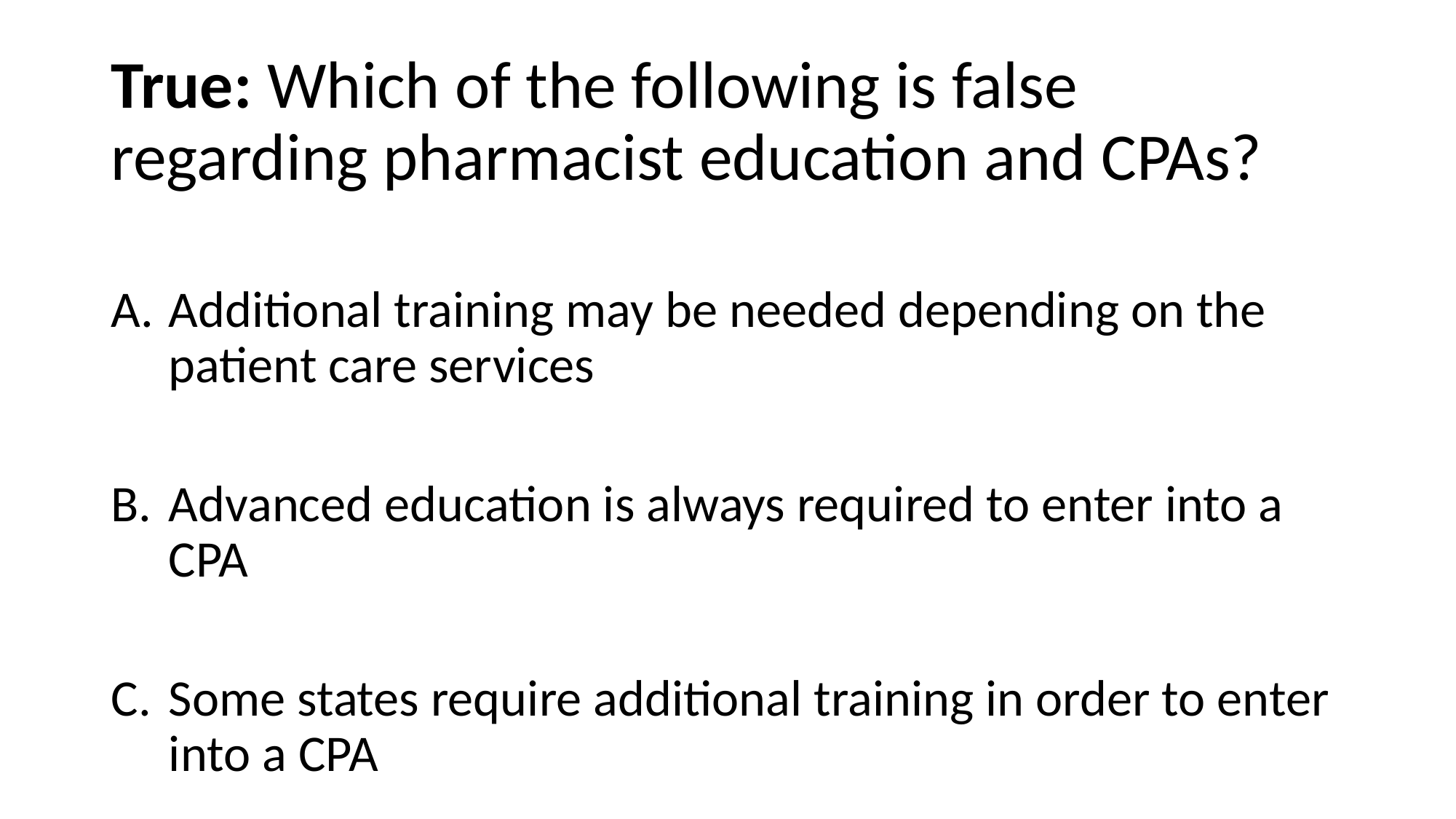

# True: Which of the following is false regarding pharmacist education and CPAs?

Additional training may be needed depending on the patient care services

Advanced education is always required to enter into a CPA

Some states require additional training in order to enter into a CPA